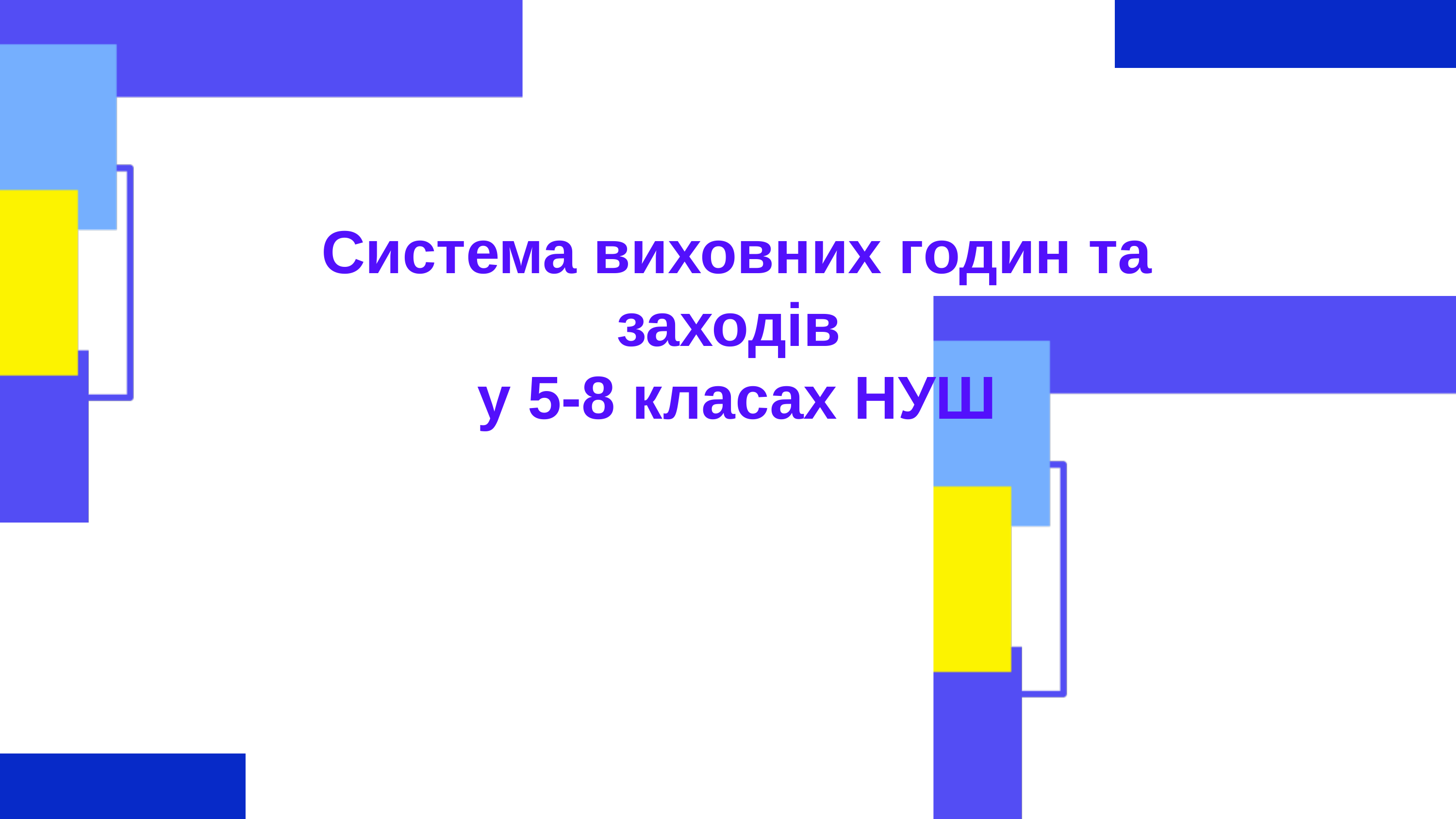

Система виховних годин та заходів
у 5-8 класах НУШ